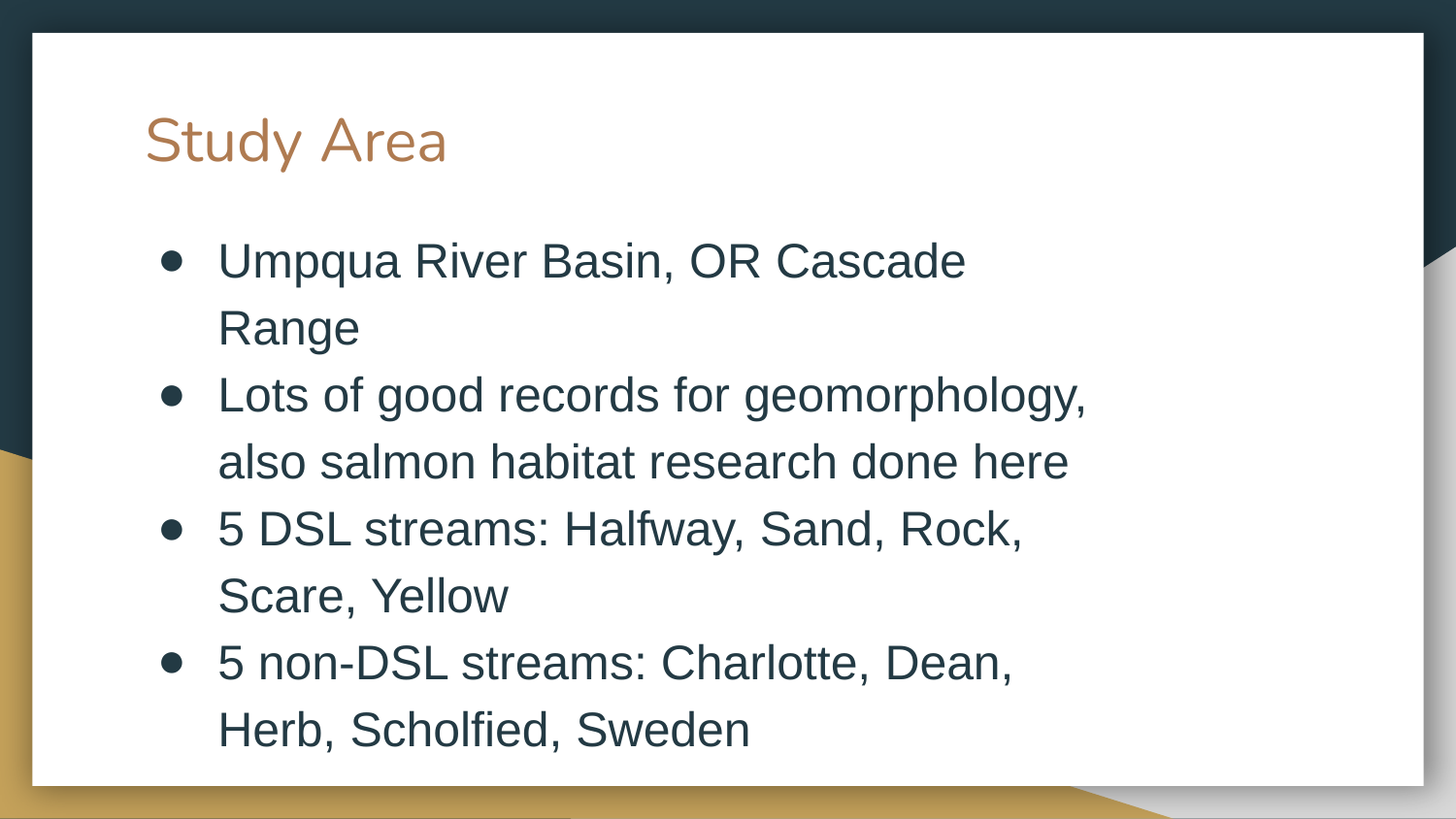

# Study Area
Umpqua River Basin, OR Cascade Range
Lots of good records for geomorphology, also salmon habitat research done here
5 DSL streams: Halfway, Sand, Rock, Scare, Yellow
5 non-DSL streams: Charlotte, Dean, Herb, Scholfied, Sweden